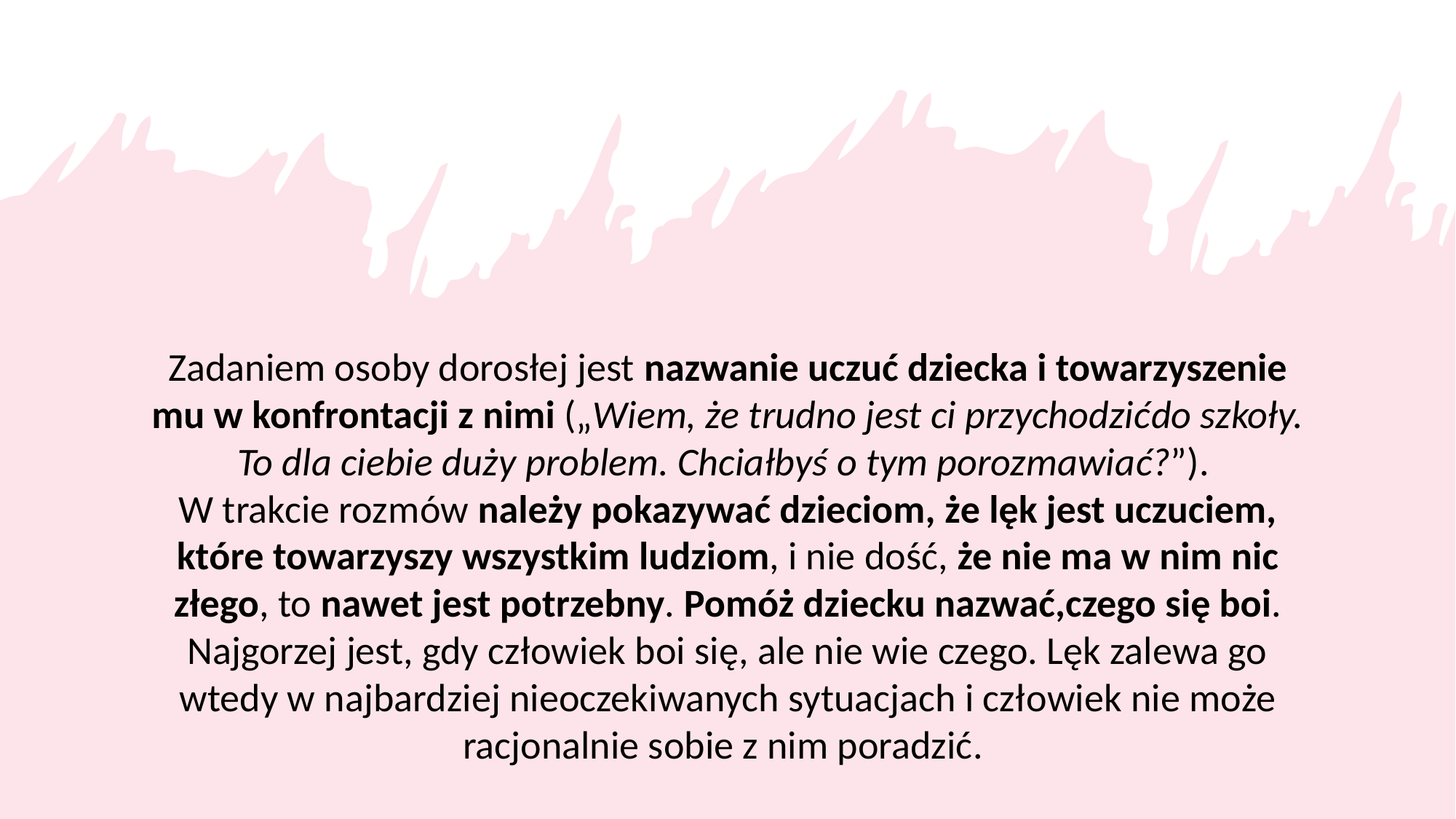

Zadaniem osoby dorosłej jest nazwanie uczuć dziecka i towarzyszenie mu w konfrontacji z nimi („Wiem, że trudno jest ci przychodzićdo szkoły. To dla ciebie duży problem. Chciałbyś o tym porozmawiać?”).
W trakcie rozmów należy pokazywać dzieciom, że lęk jest uczuciem, które towarzyszy wszystkim ludziom, i nie dość, że nie ma w nim nic złego, to nawet jest potrzebny. Pomóż dziecku nazwać,czego się boi. Najgorzej jest, gdy człowiek boi się, ale nie wie czego. Lęk zalewa go wtedy w najbardziej nieoczekiwanych sytuacjach i człowiek nie może racjonalnie sobie z nim poradzić.